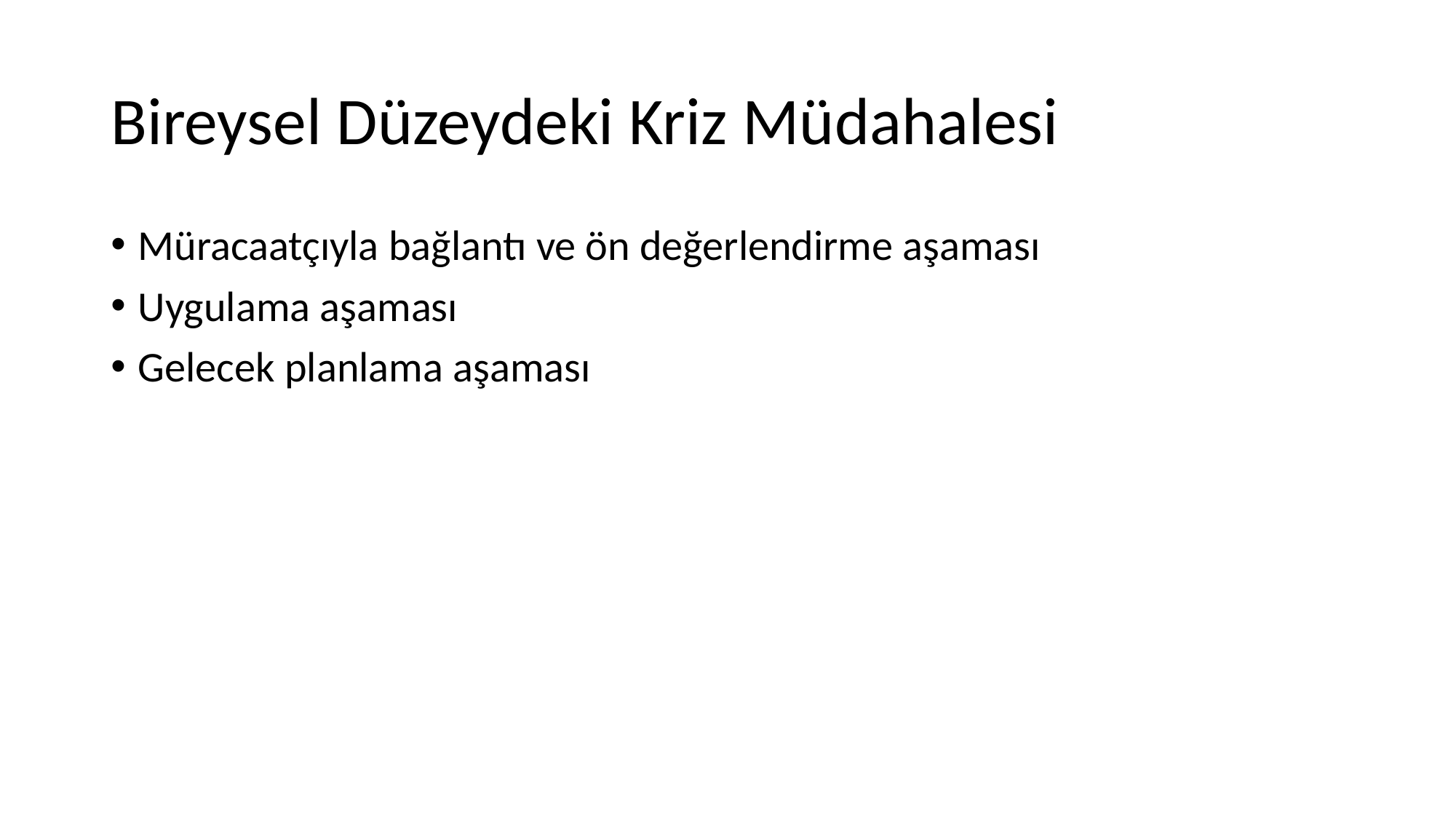

# Bireysel Düzeydeki Kriz Müdahalesi
Müracaatçıyla bağlantı ve ön değerlendirme aşaması
Uygulama aşaması
Gelecek planlama aşaması